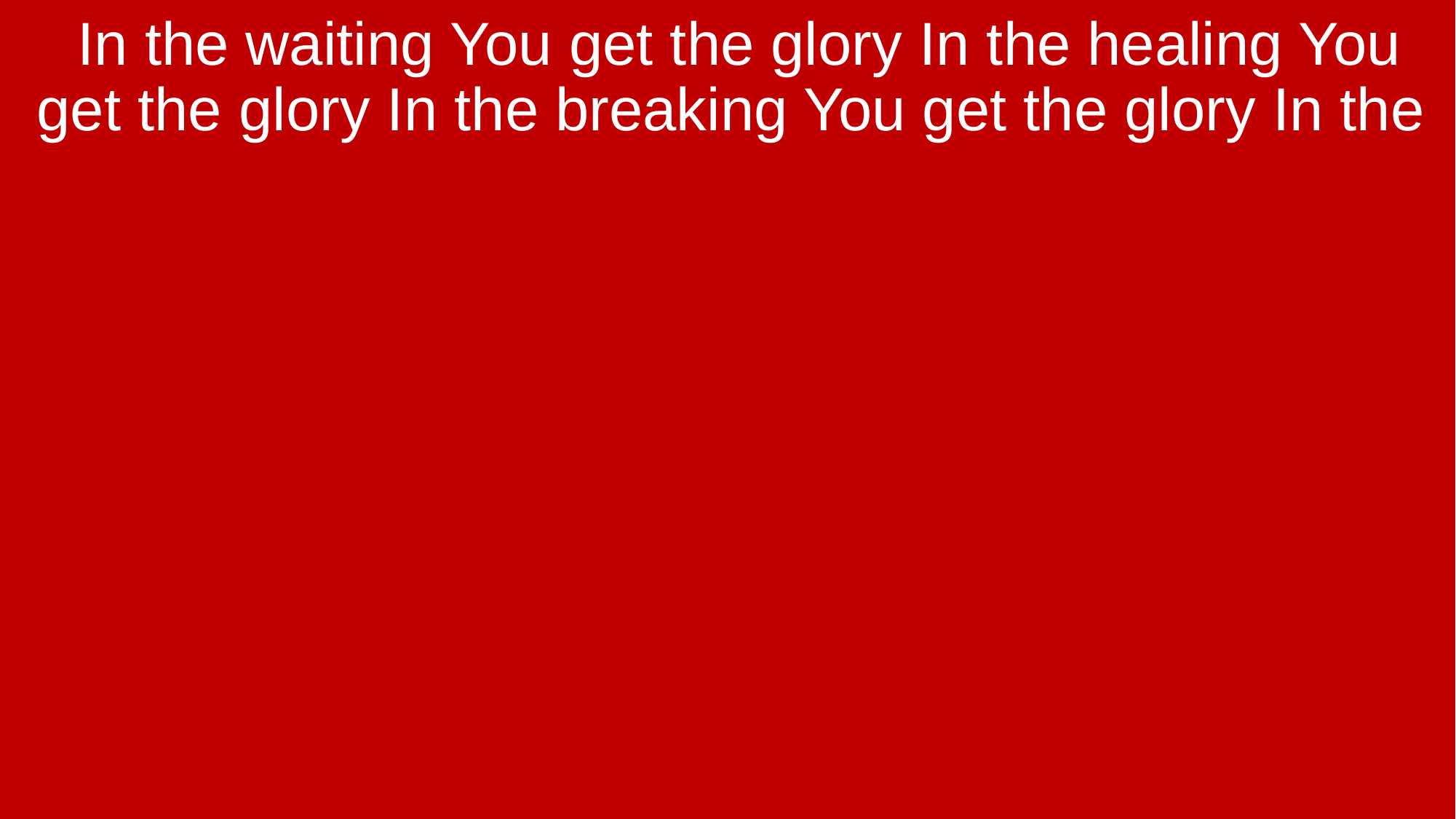

In the waiting You get the glory In the healing You get the glory In the breaking You get the glory In the